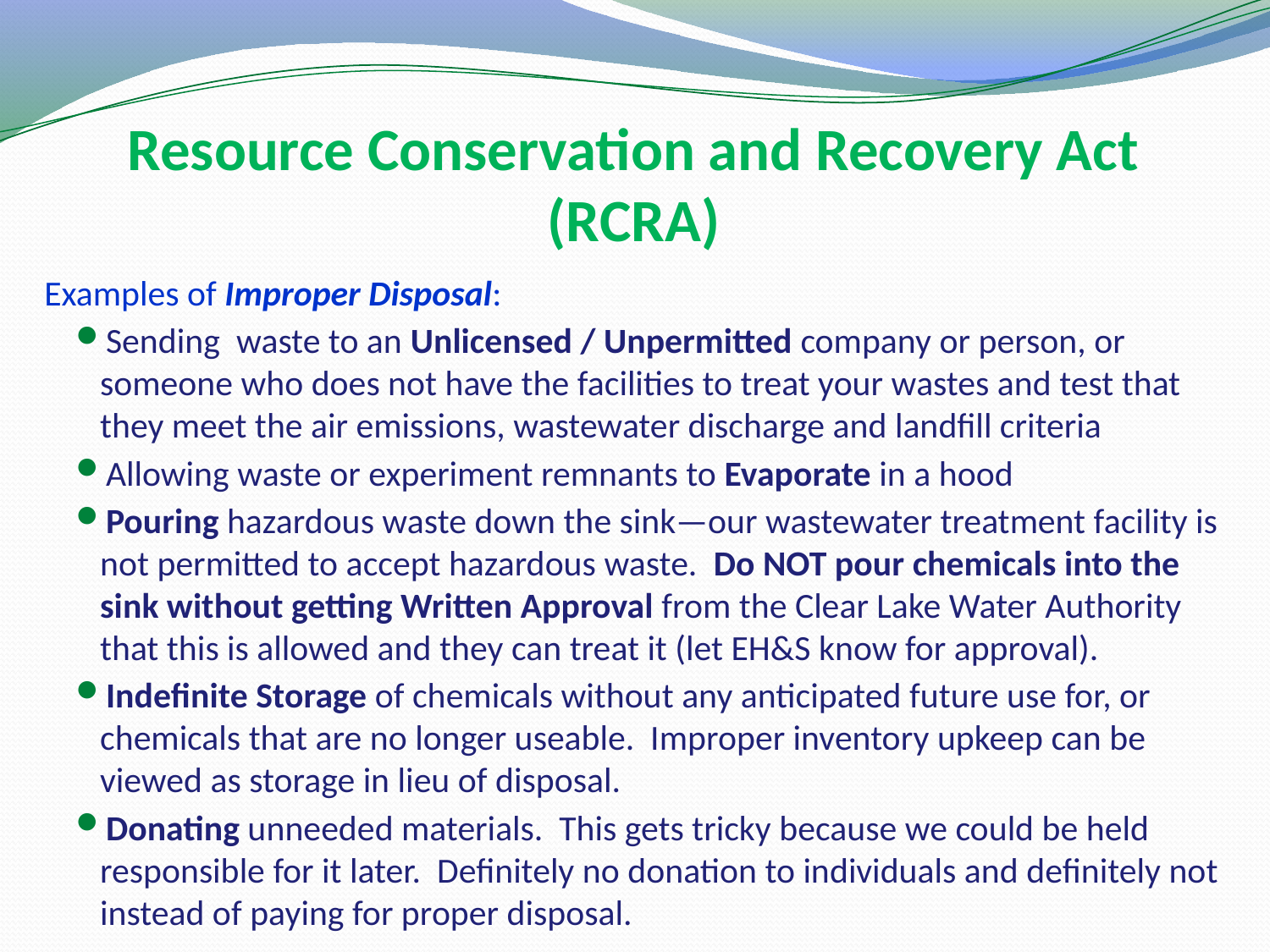

Resource Conservation and Recovery Act (RCRA)
Examples of Improper Disposal:
Sending  waste to an Unlicensed / Unpermitted company or person, or someone who does not have the facilities to treat your wastes and test that they meet the air emissions, wastewater discharge and landfill criteria
Allowing waste or experiment remnants to Evaporate in a hood
Pouring hazardous waste down the sink—our wastewater treatment facility is not permitted to accept hazardous waste.  Do NOT pour chemicals into the sink without getting Written Approval from the Clear Lake Water Authority that this is allowed and they can treat it (let EH&S know for approval).
Indefinite Storage of chemicals without any anticipated future use for, or chemicals that are no longer useable.  Improper inventory upkeep can be viewed as storage in lieu of disposal.
Donating unneeded materials.  This gets tricky because we could be held responsible for it later.  Definitely no donation to individuals and definitely not instead of paying for proper disposal.